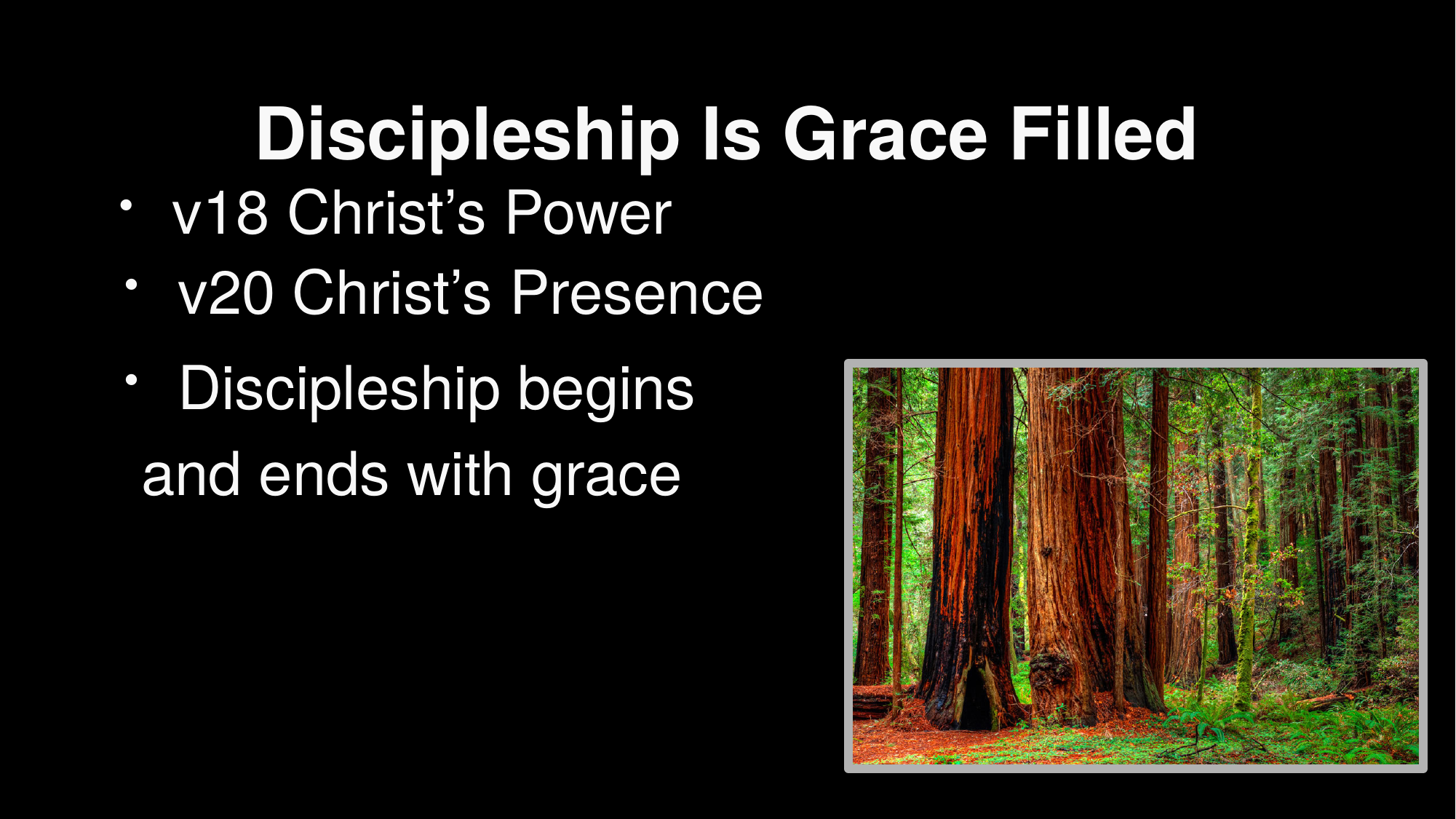

# Discipleship Is Grace Filled
 v18 Christ’s Power
 v20 Christ’s Presence
 Discipleship begins
 and ends with grace